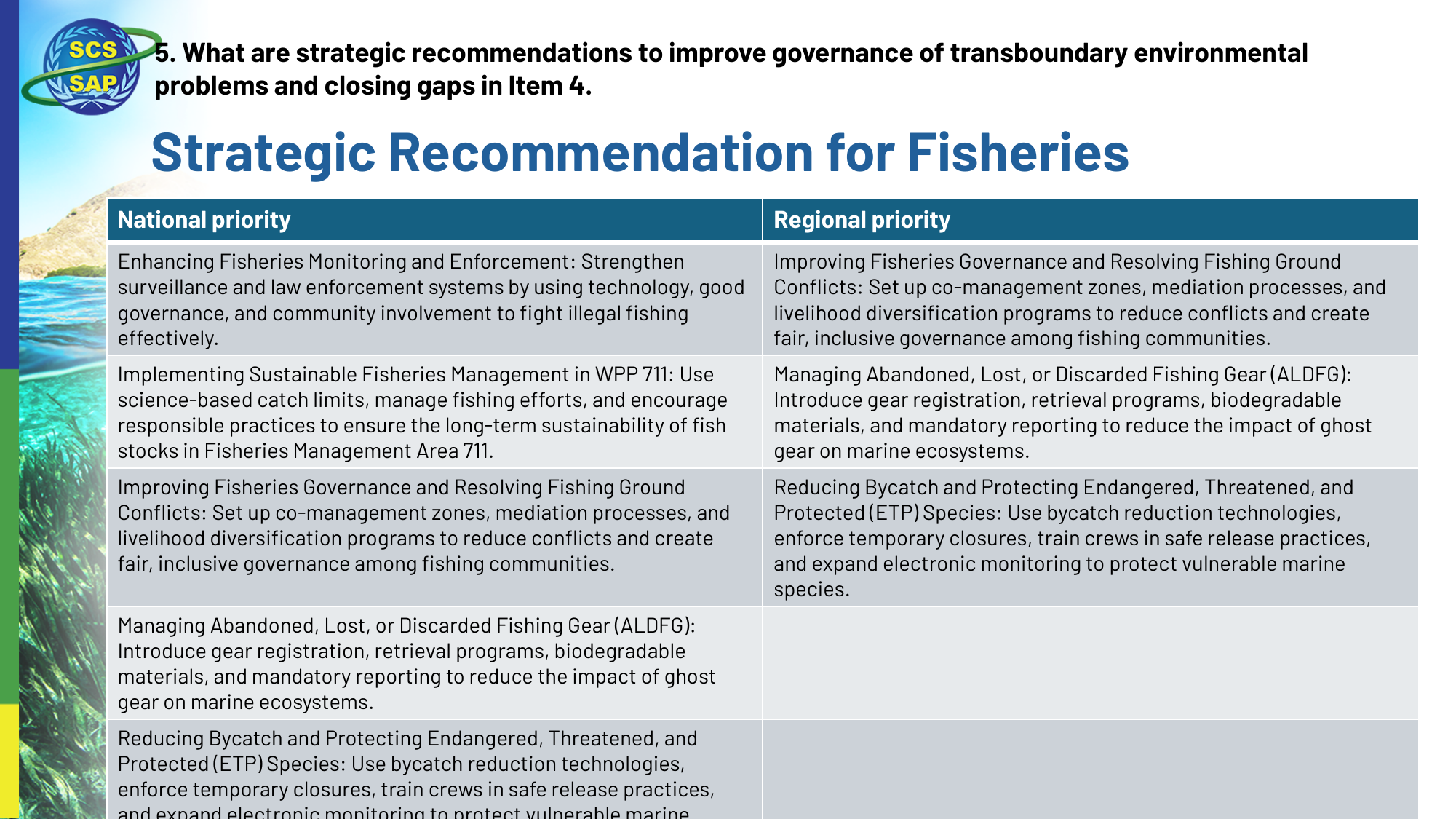

5. What are strategic recommendations to improve governance of transboundary environmental problems and closing gaps in Item 4.
Strategic Recommendation for Fisheries
| National priority | Regional priority |
| --- | --- |
| Enhancing Fisheries Monitoring and Enforcement: Strengthen surveillance and law enforcement systems by using technology, good governance, and community involvement to fight illegal fishing effectively. | Improving Fisheries Governance and Resolving Fishing Ground Conflicts: Set up co-management zones, mediation processes, and livelihood diversification programs to reduce conflicts and create fair, inclusive governance among fishing communities. |
| Implementing Sustainable Fisheries Management in WPP 711: Use science-based catch limits, manage fishing efforts, and encourage responsible practices to ensure the long-term sustainability of fish stocks in Fisheries Management Area 711. | Managing Abandoned, Lost, or Discarded Fishing Gear (ALDFG): Introduce gear registration, retrieval programs, biodegradable materials, and mandatory reporting to reduce the impact of ghost gear on marine ecosystems. |
| Improving Fisheries Governance and Resolving Fishing Ground Conflicts: Set up co-management zones, mediation processes, and livelihood diversification programs to reduce conflicts and create fair, inclusive governance among fishing communities. | Reducing Bycatch and Protecting Endangered, Threatened, and Protected (ETP) Species: Use bycatch reduction technologies, enforce temporary closures, train crews in safe release practices, and expand electronic monitoring to protect vulnerable marine species. |
| Managing Abandoned, Lost, or Discarded Fishing Gear (ALDFG): Introduce gear registration, retrieval programs, biodegradable materials, and mandatory reporting to reduce the impact of ghost gear on marine ecosystems. |  |
| Reducing Bycatch and Protecting Endangered, Threatened, and Protected (ETP) Species: Use bycatch reduction technologies, enforce temporary closures, train crews in safe release practices, and expand electronic monitoring to protect vulnerable marine species. |  |